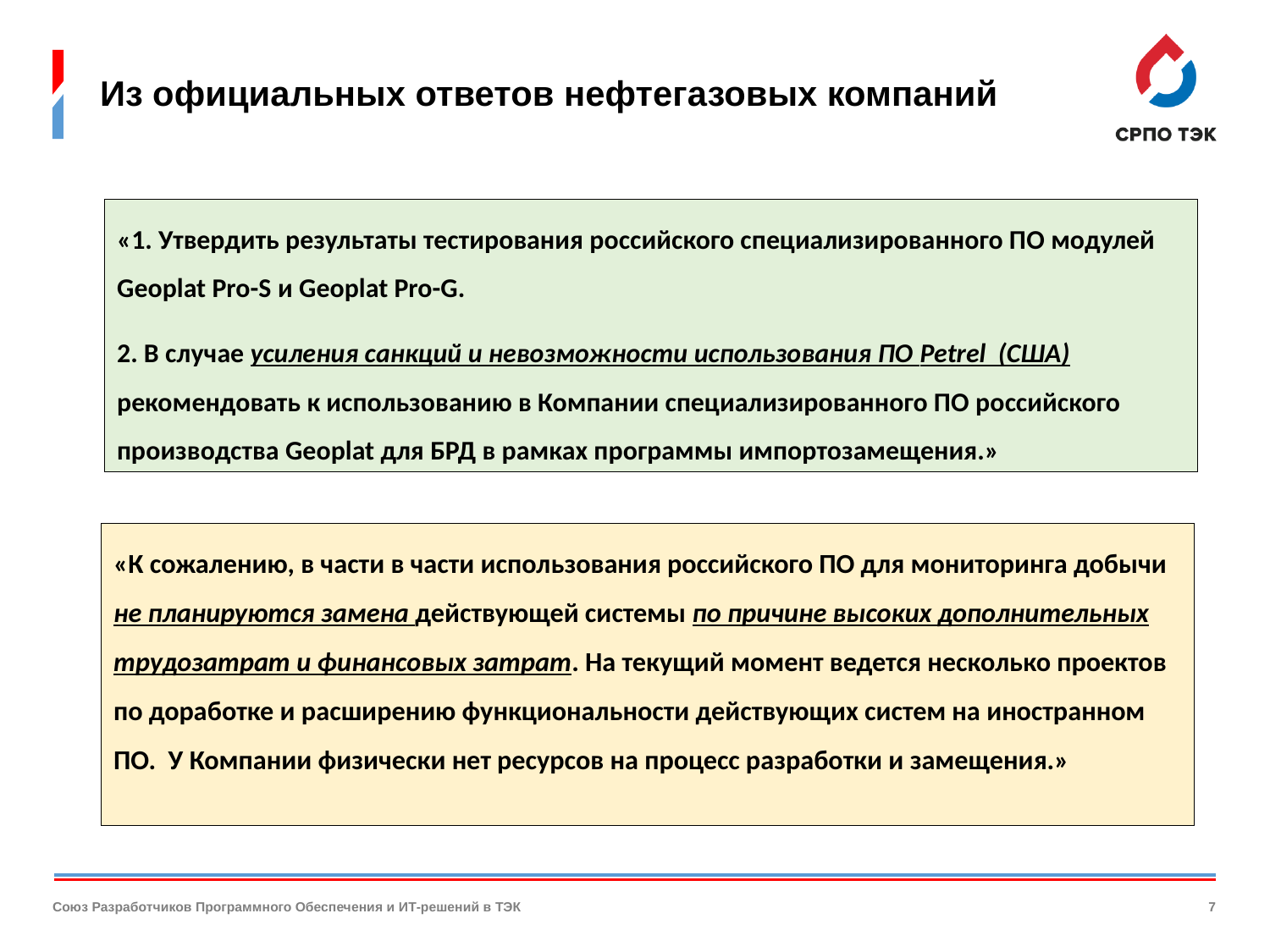

# Из официальных ответов нефтегазовых компаний
«1. Утвердить результаты тестирования российского специализированного ПО модулей Geoplat Pro-S и Geoplat Pro-G.
2. В случае усиления санкций и невозможности использования ПО Petrel  (США) рекомендовать к использованию в Компании специализированного ПО российского производства Geoplat для БРД в рамках программы импортозамещения.»
«К сожалению, в части в части использования российского ПО для мониторинга добычи не планируются замена действующей системы по причине высоких дополнительных трудозатрат и финансовых затрат. На текущий момент ведется несколько проектов по доработке и расширению функциональности действующих систем на иностранном ПО.  У Компании физически нет ресурсов на процесс разработки и замещения.»